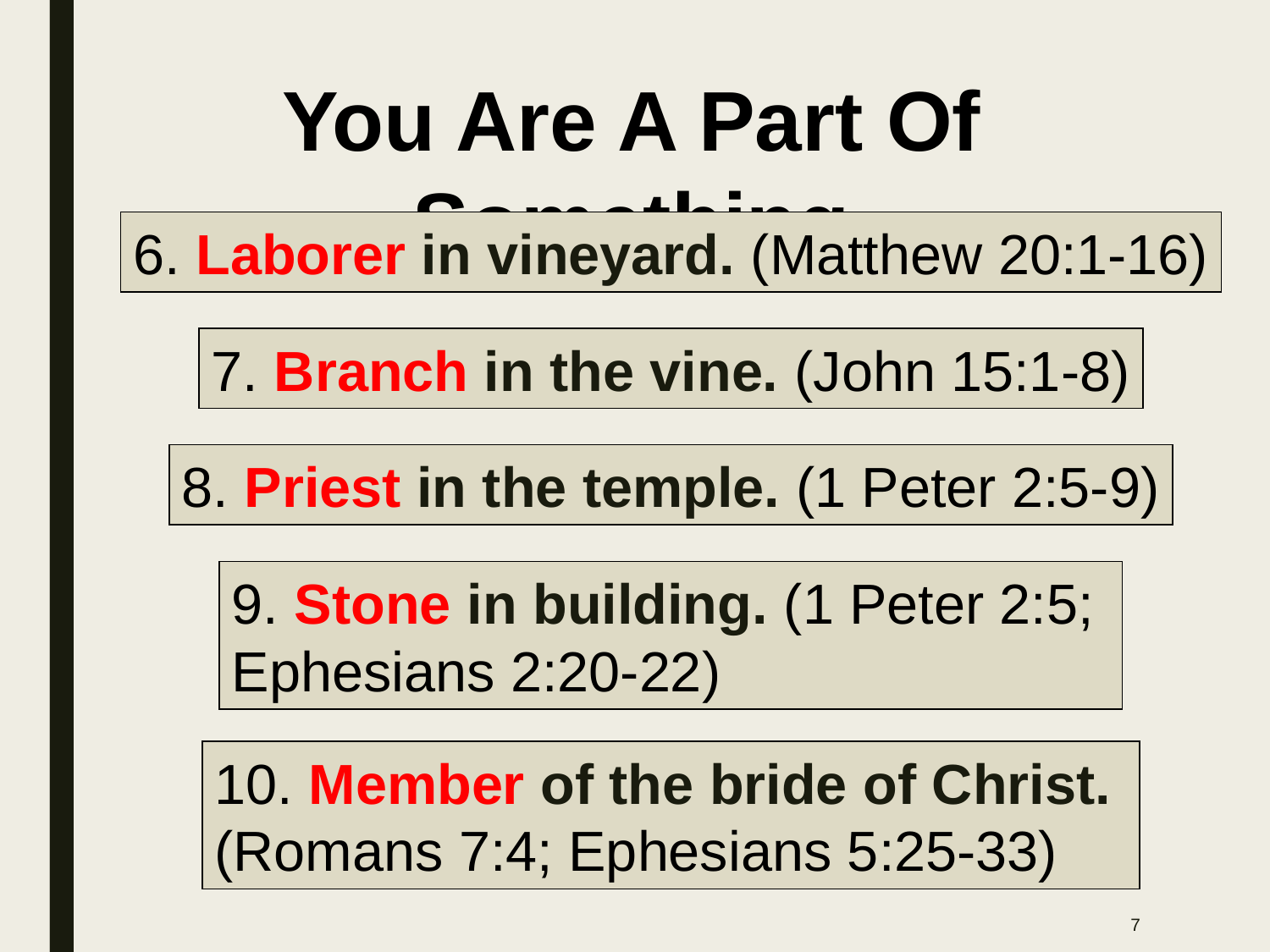

You Are A Part Of Something
6. Laborer in vineyard. (Matthew 20:1-16)
7. Branch in the vine. (John 15:1-8)
8. Priest in the temple. (1 Peter 2:5-9)
9. Stone in building. (1 Peter 2:5;
Ephesians 2:20-22)
10. Member of the bride of Christ.
(Romans 7:4; Ephesians 5:25-33)
7